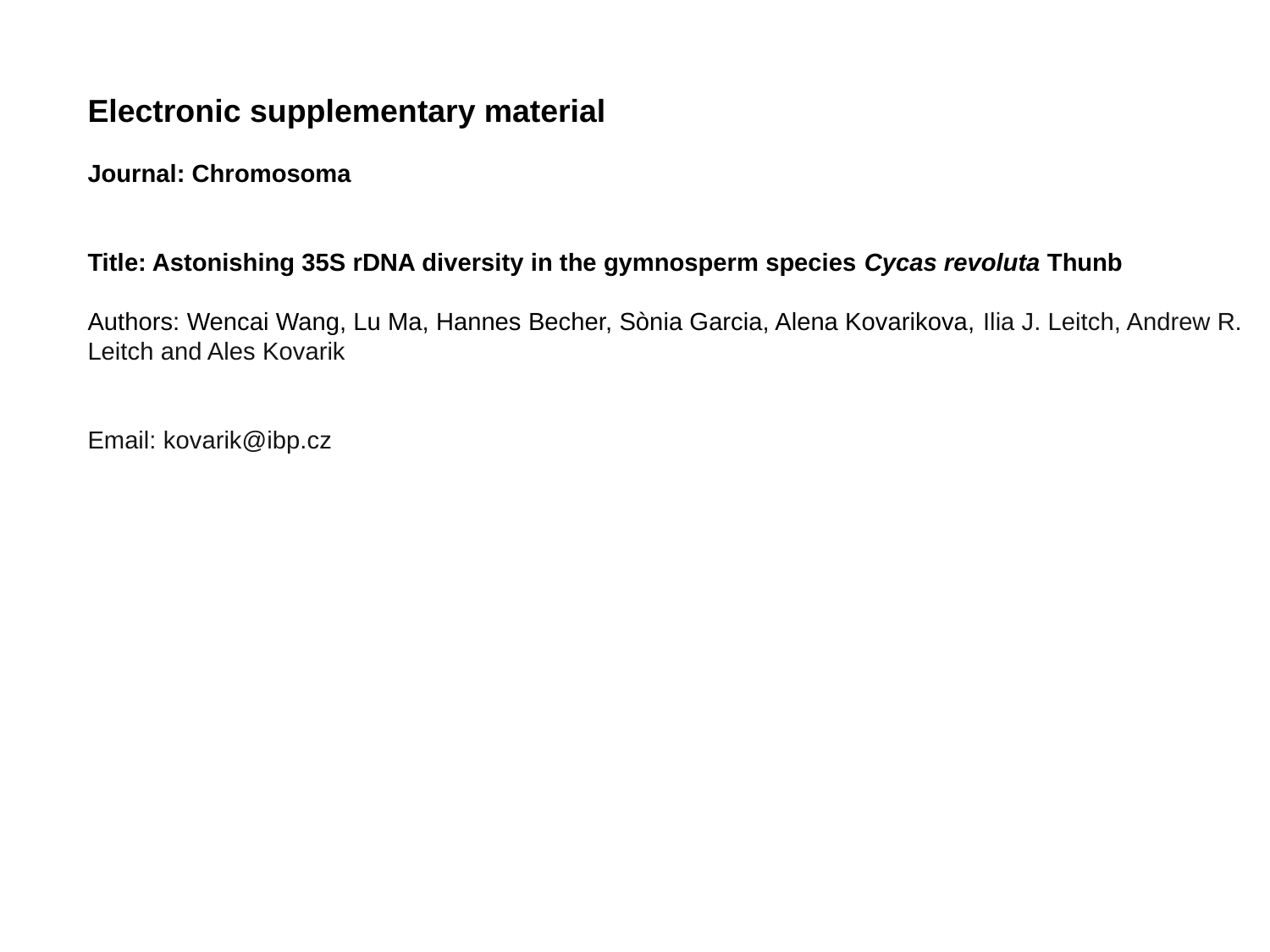

Electronic supplementary material

Journal: Chromosoma

Title: Astonishing 35S rDNA diversity in the gymnosperm species Cycas revoluta Thunb

Authors: Wencai Wang, Lu Ma, Hannes Becher, Sònia Garcia, Alena Kovarikova, Ilia J. Leitch, Andrew R. Leitch and Ales Kovarik

Email: kovarik@ibp.cz